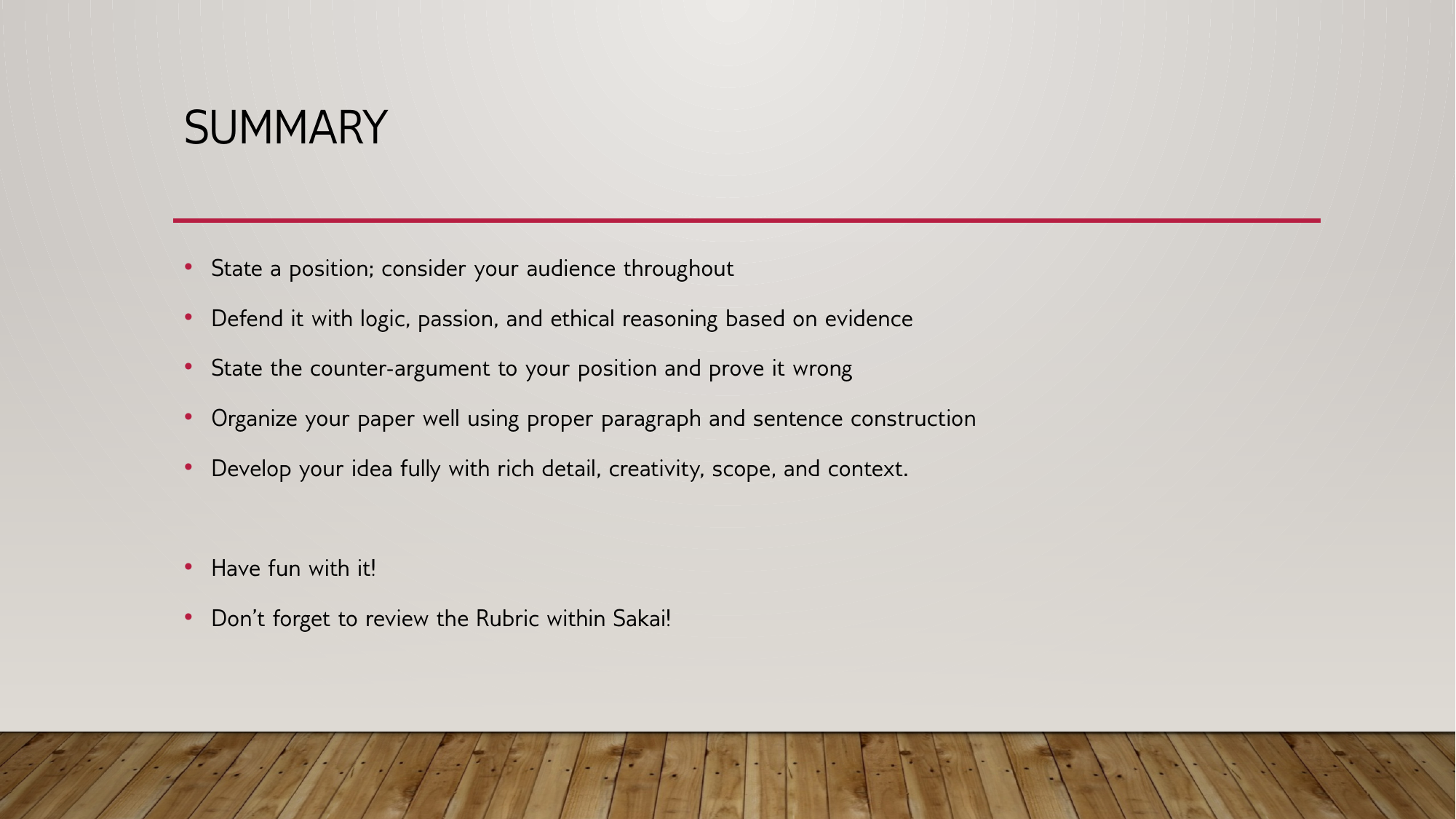

# summary
State a position; consider your audience throughout
Defend it with logic, passion, and ethical reasoning based on evidence
State the counter-argument to your position and prove it wrong
Organize your paper well using proper paragraph and sentence construction
Develop your idea fully with rich detail, creativity, scope, and context.

Have fun with it!
Don’t forget to review the Rubric within Sakai!